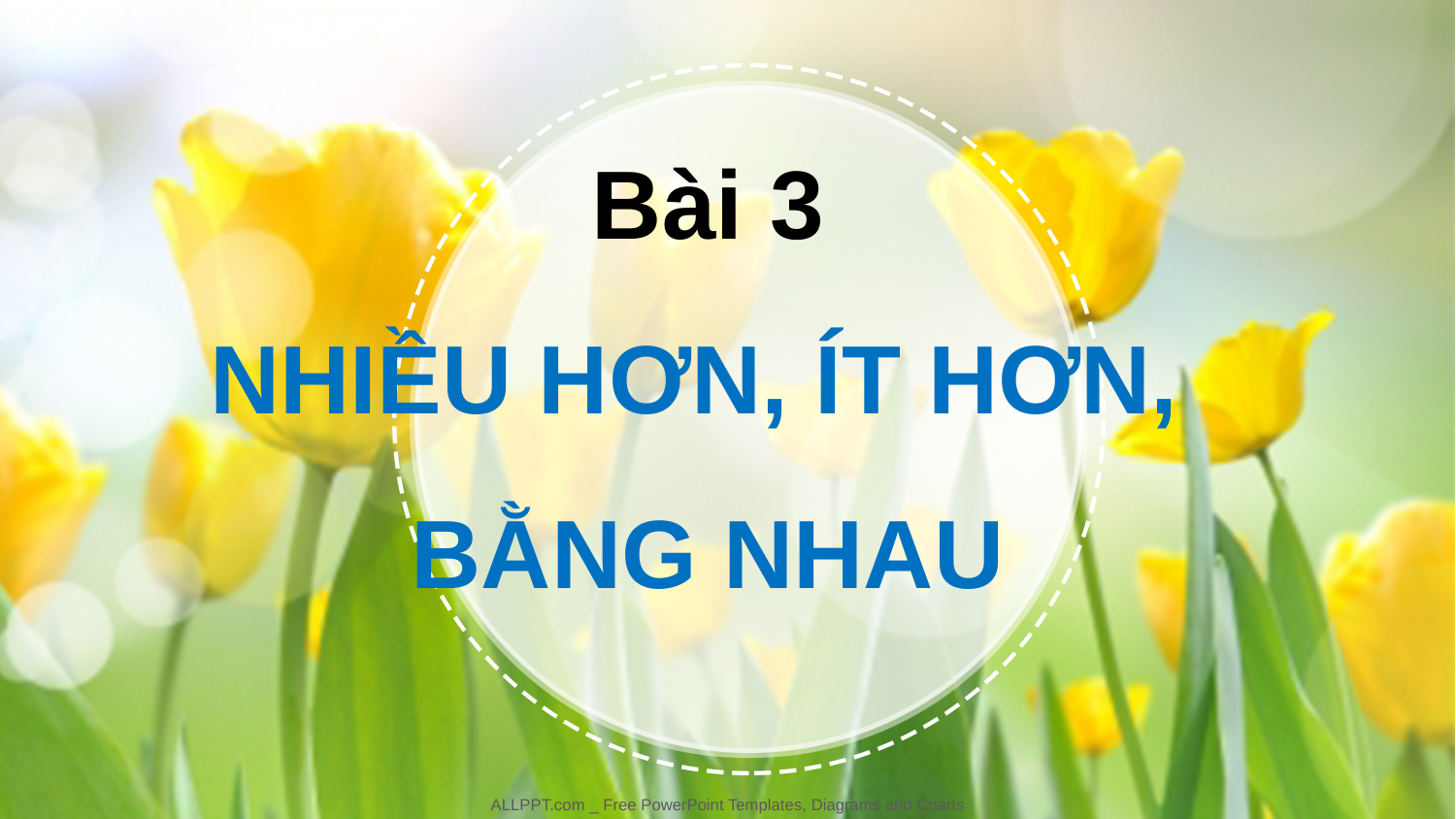

Bài 3
NHIỀU HƠN, ÍT HƠN,
BẰNG NHAU
ALLPPT.com _ Free PowerPoint Templates, Diagrams and Charts